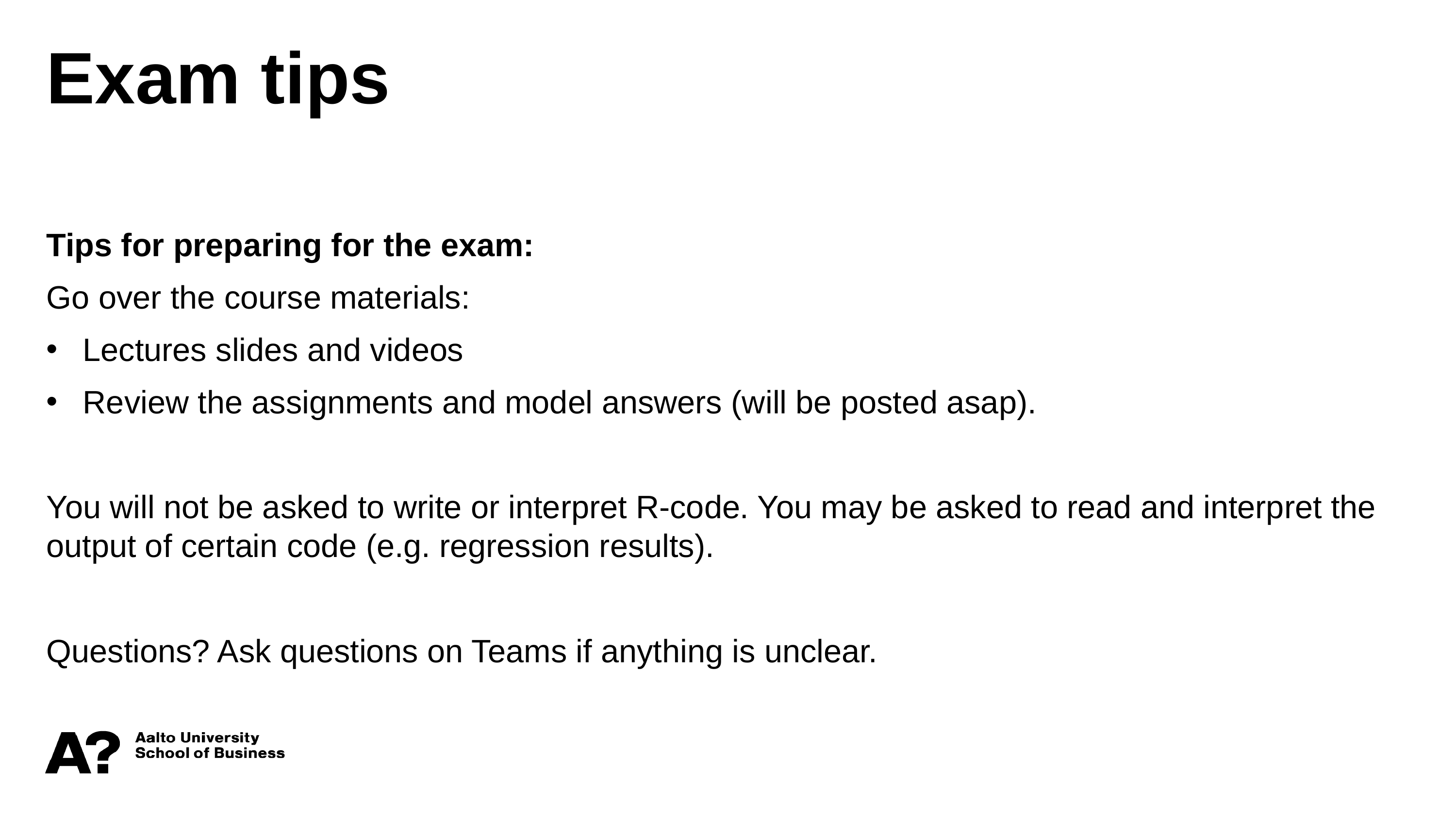

Exam tips
Tips for preparing for the exam:
Go over the course materials:
Lectures slides and videos
Review the assignments and model answers (will be posted asap).

You will not be asked to write or interpret R-code. You may be asked to read and interpret the output of certain code (e.g. regression results).

Questions? Ask questions on Teams if anything is unclear.